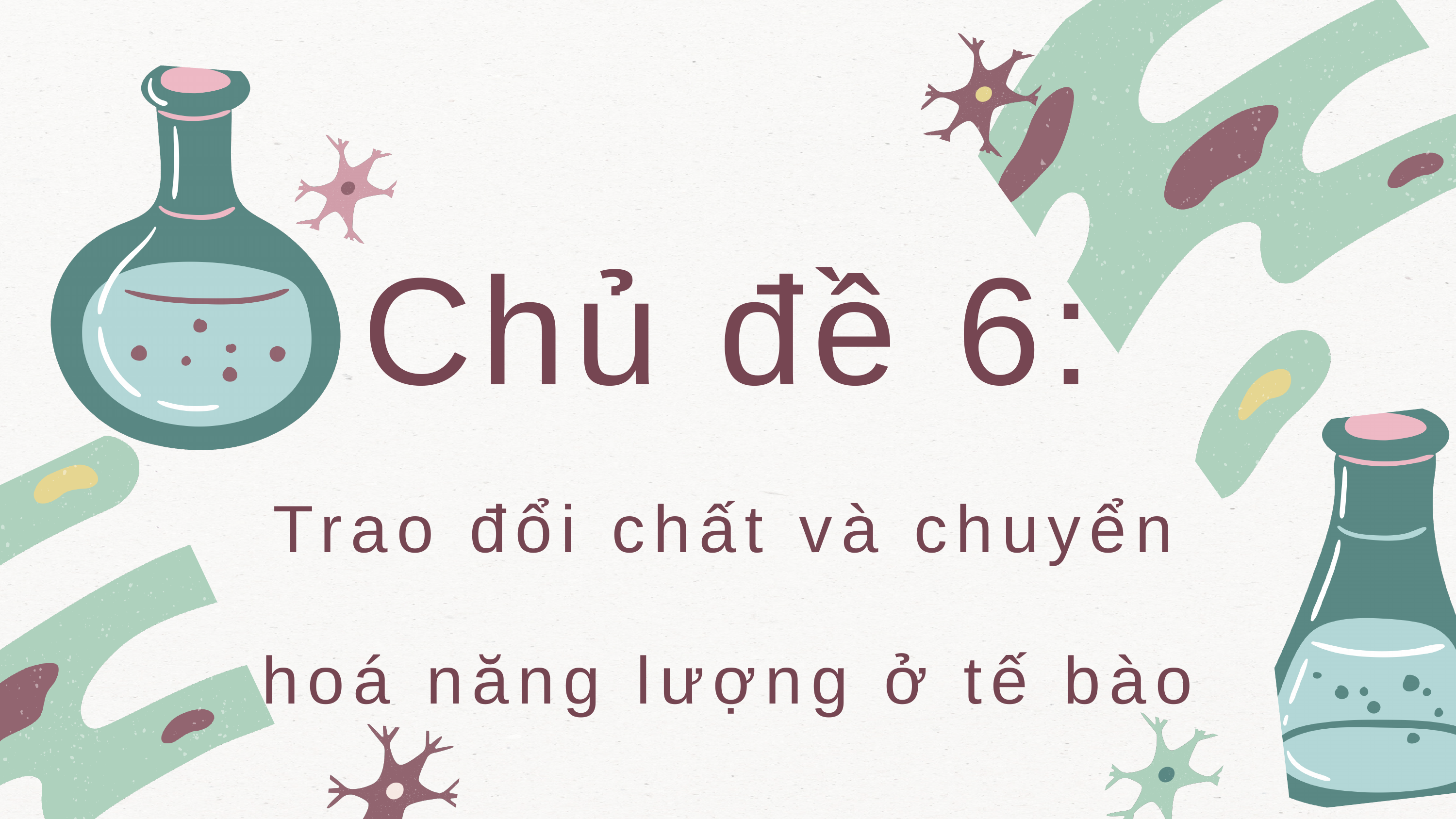

Chủ đề 6:
Trao đổi chất và chuyển hoá năng lượng ở tế bào